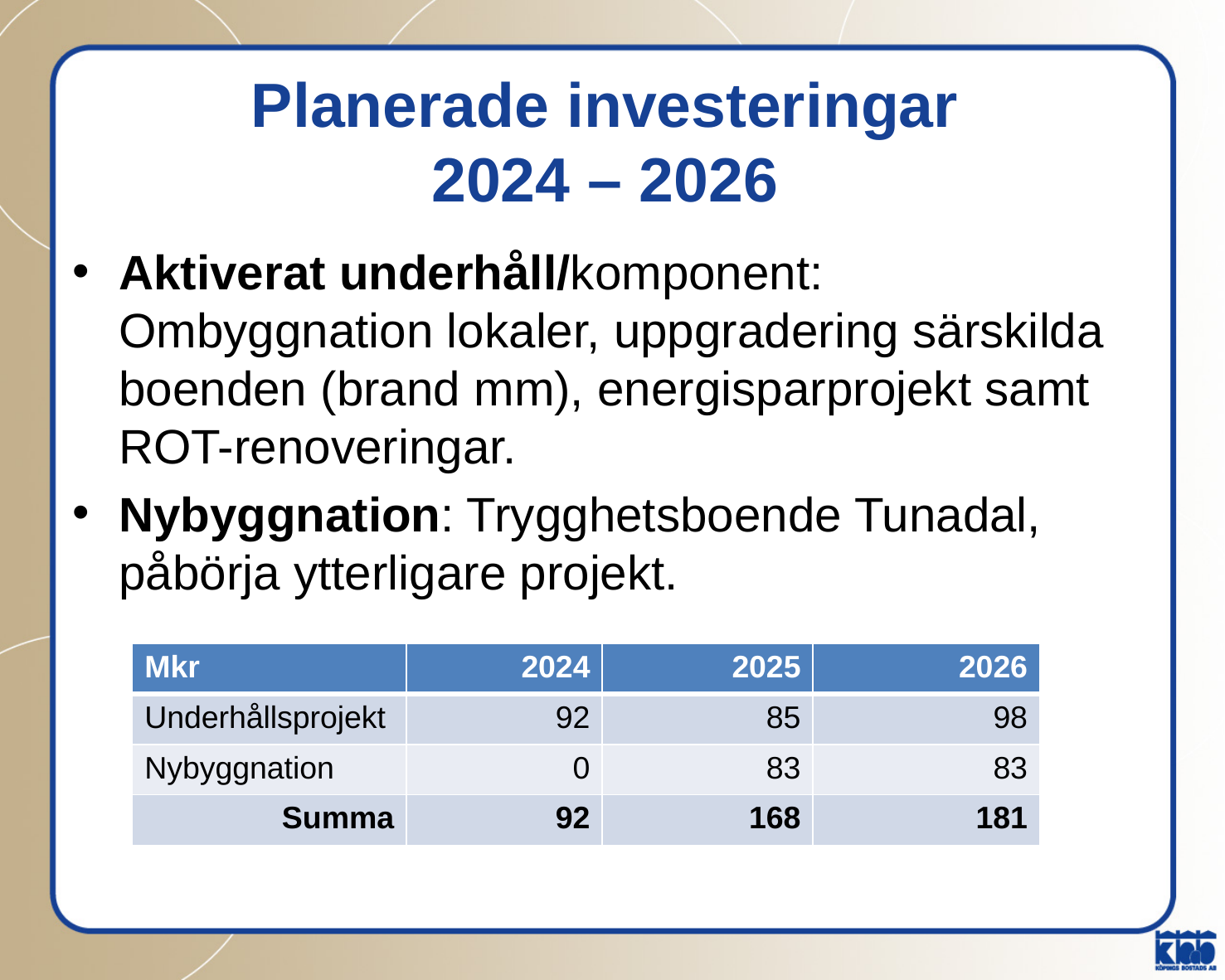

# Planerade investeringar 2024 – 2026
Aktiverat underhåll/komponent: Ombyggnation lokaler, uppgradering särskilda boenden (brand mm), energisparprojekt samt ROT-renoveringar.
Nybyggnation: Trygghetsboende Tunadal, påbörja ytterligare projekt.

| Mkr | 2024 | 2025 | 2026 |
| --- | --- | --- | --- |
| Underhållsprojekt | 92 | 85 | 98 |
| Nybyggnation | 0 | 83 | 83 |
| Summa | 92 | 168 | 181 |